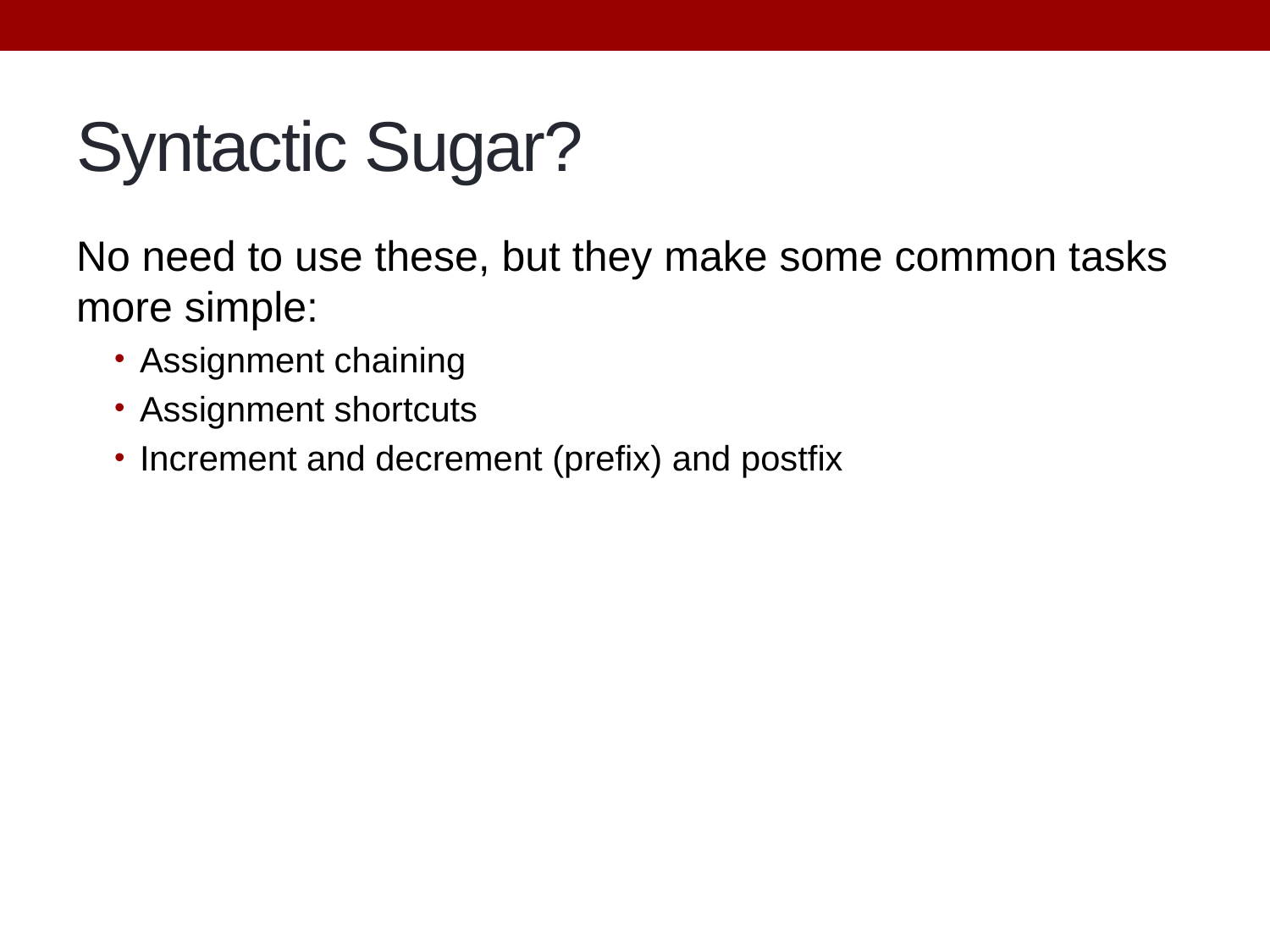

# Syntactic Sugar?
No need to use these, but they make some common tasks more simple:
Assignment chaining
Assignment shortcuts
Increment and decrement (prefix) and postfix